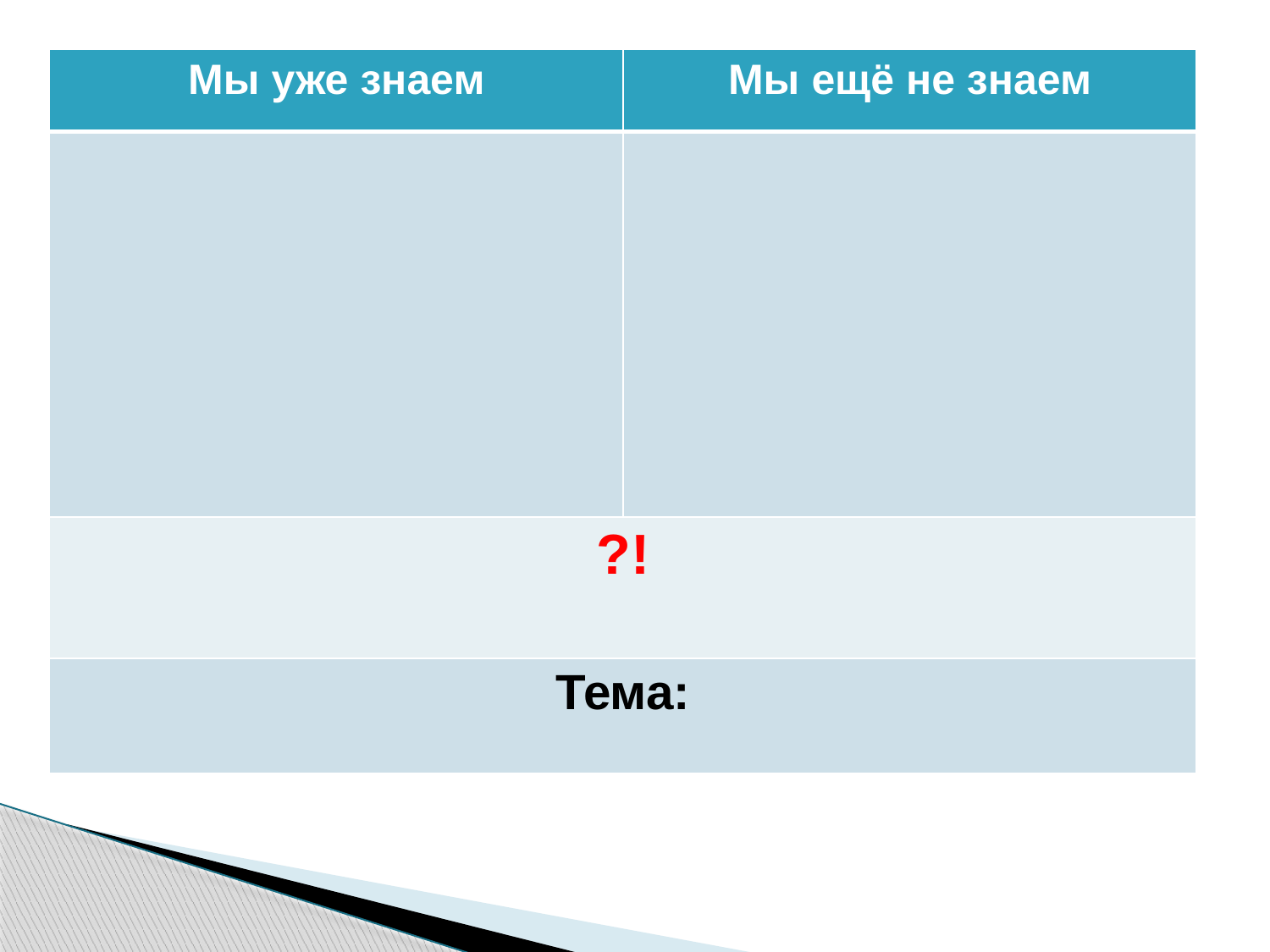

#
| Мы уже знаем | Мы ещё не знаем |
| --- | --- |
|  |  |
| ?! |  |
| Тема: |  |